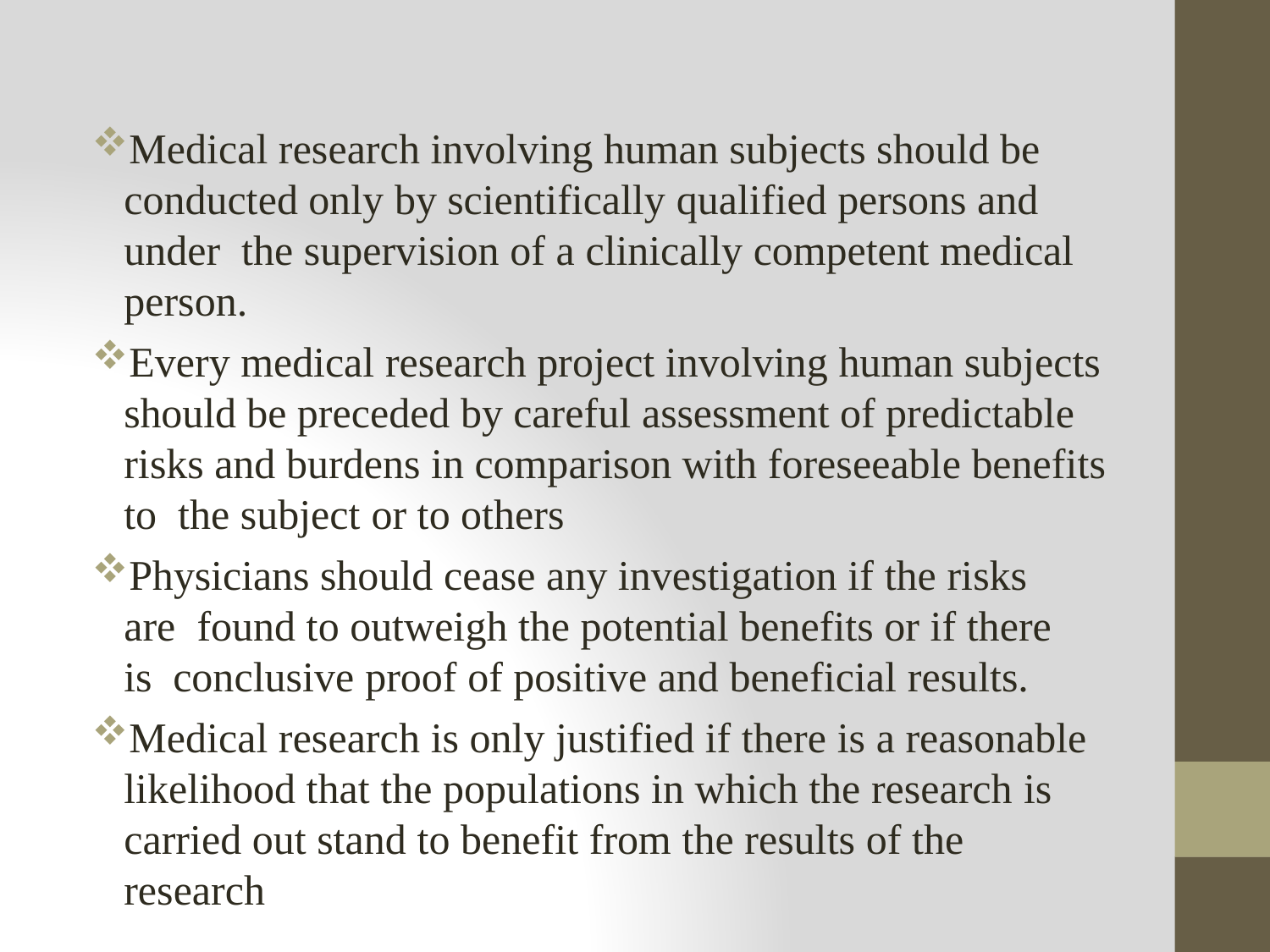

Medical research involving human subjects should be  conducted only by scientifically qualified persons and under  the supervision of a clinically competent medical person.
Every medical research project involving human subjects  should be preceded by careful assessment of predictable  risks and burdens in comparison with foreseeable benefits to  the subject or to others
Physicians should cease any investigation if the risks are  found to outweigh the potential benefits or if there is  conclusive proof of positive and beneficial results.
Medical research is only justified if there is a reasonable  likelihood that the populations in which the research is  carried out stand to benefit from the results of the research